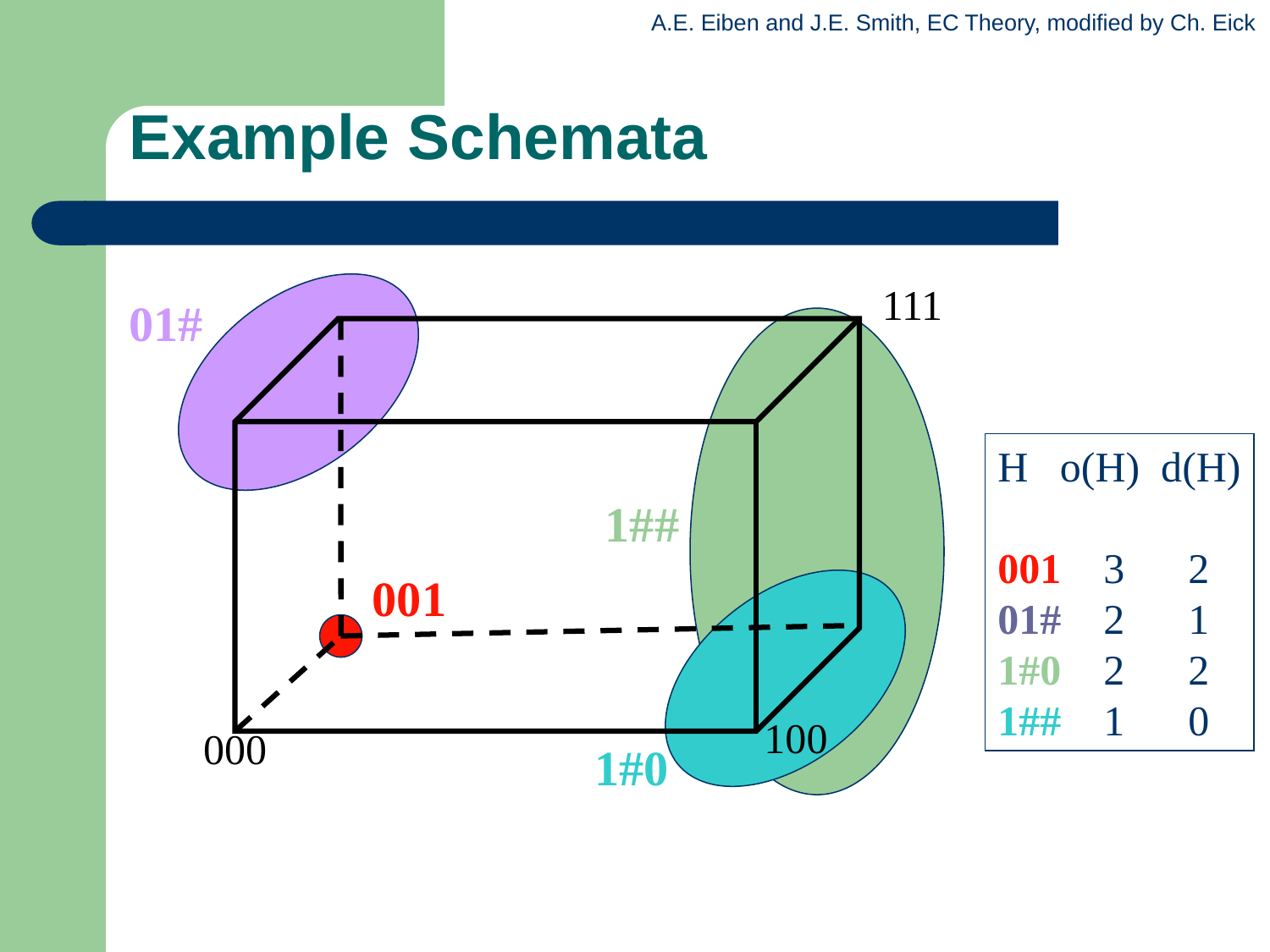

# Example Schemata
111
01#

001

100
000
1#0
1##
H   o(H)  d(H)

001    3      2
01#    2      1
1#0    2      2
1##    1      0